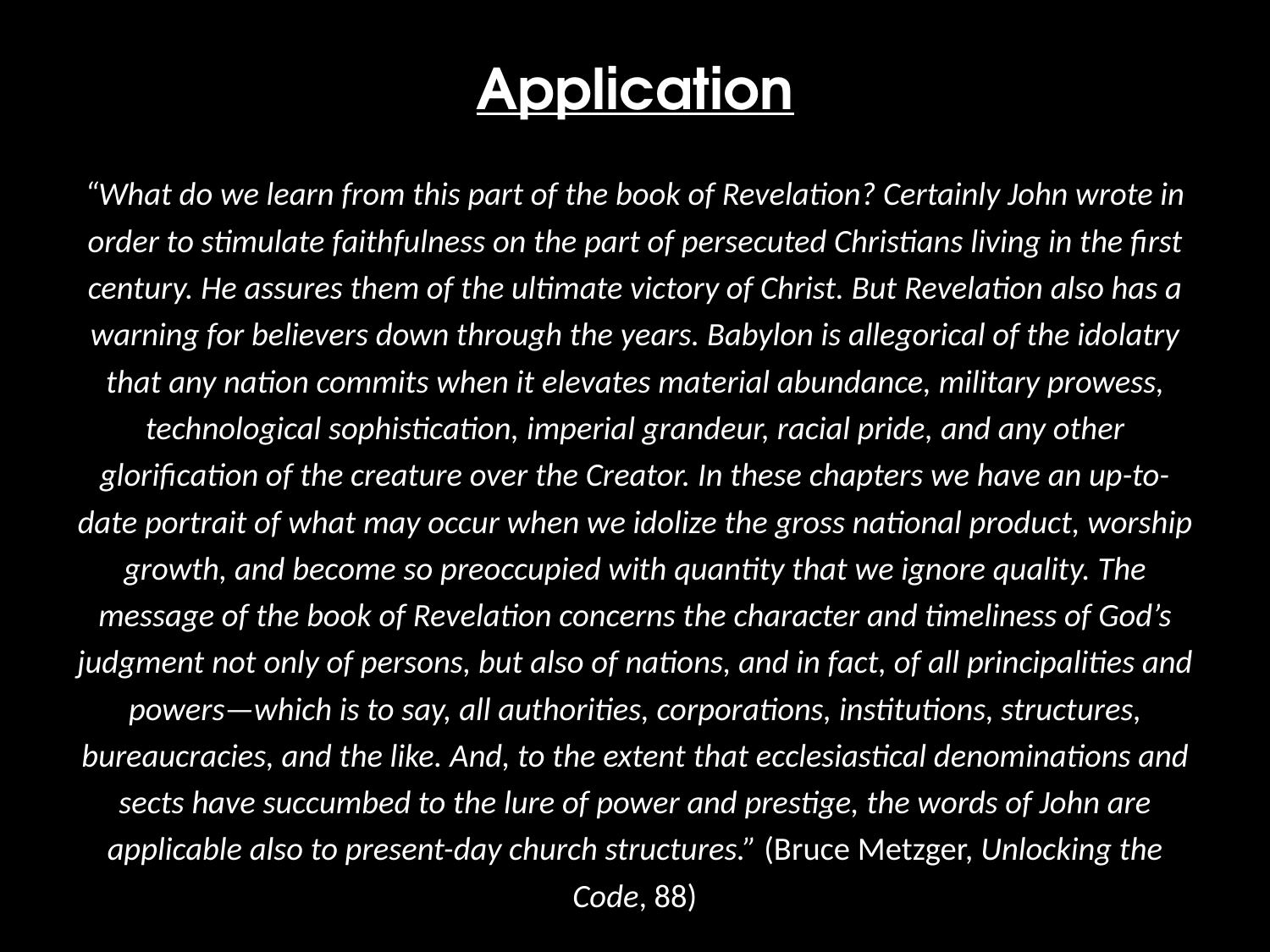

# Application
“What do we learn from this part of the book of Revelation? Certainly John wrote in order to stimulate faithfulness on the part of persecuted Christians living in the first century. He assures them of the ultimate victory of Christ. But Revelation also has a warning for believers down through the years. Babylon is allegorical of the idolatry that any nation commits when it elevates material abundance, military prowess, technological sophistication, imperial grandeur, racial pride, and any other glorification of the creature over the Creator. In these chapters we have an up-to-date portrait of what may occur when we idolize the gross national product, worship growth, and become so preoccupied with quantity that we ignore quality. The message of the book of Revelation concerns the character and timeliness of God’s judgment not only of persons, but also of nations, and in fact, of all principalities and powers—which is to say, all authorities, corporations, institutions, structures, bureaucracies, and the like. And, to the extent that ecclesiastical denominations and sects have succumbed to the lure of power and prestige, the words of John are applicable also to present-day church structures.” (Bruce Metzger, Unlocking the Code, 88)